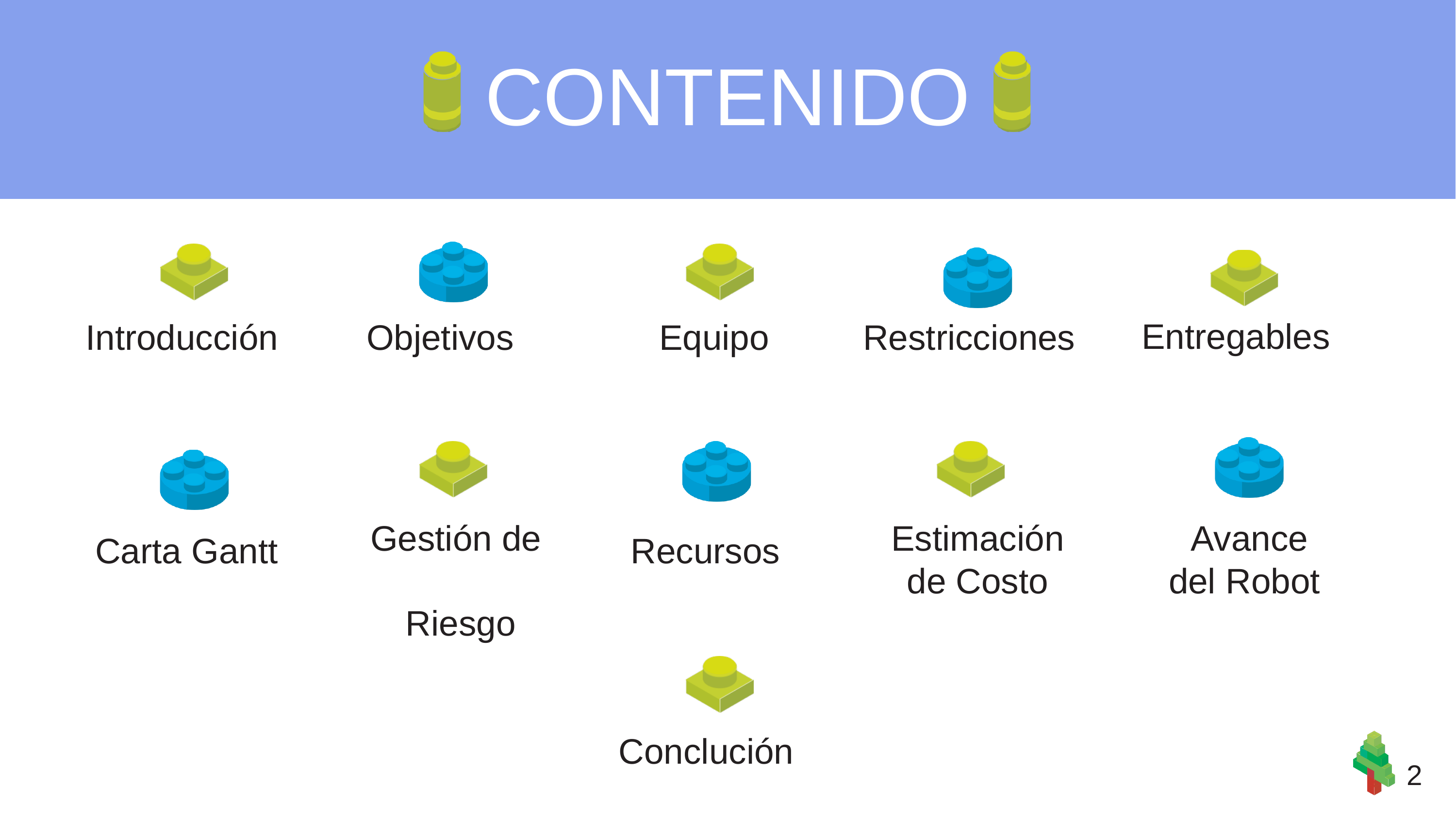

CONTENIDO

Introducción

Objetivos

Equipo

Restricciones

Entregables

Gestión de          Riesgo

Estimación de Costo

Avance del Robot

Carta Gantt

Recursos

Conclución

2